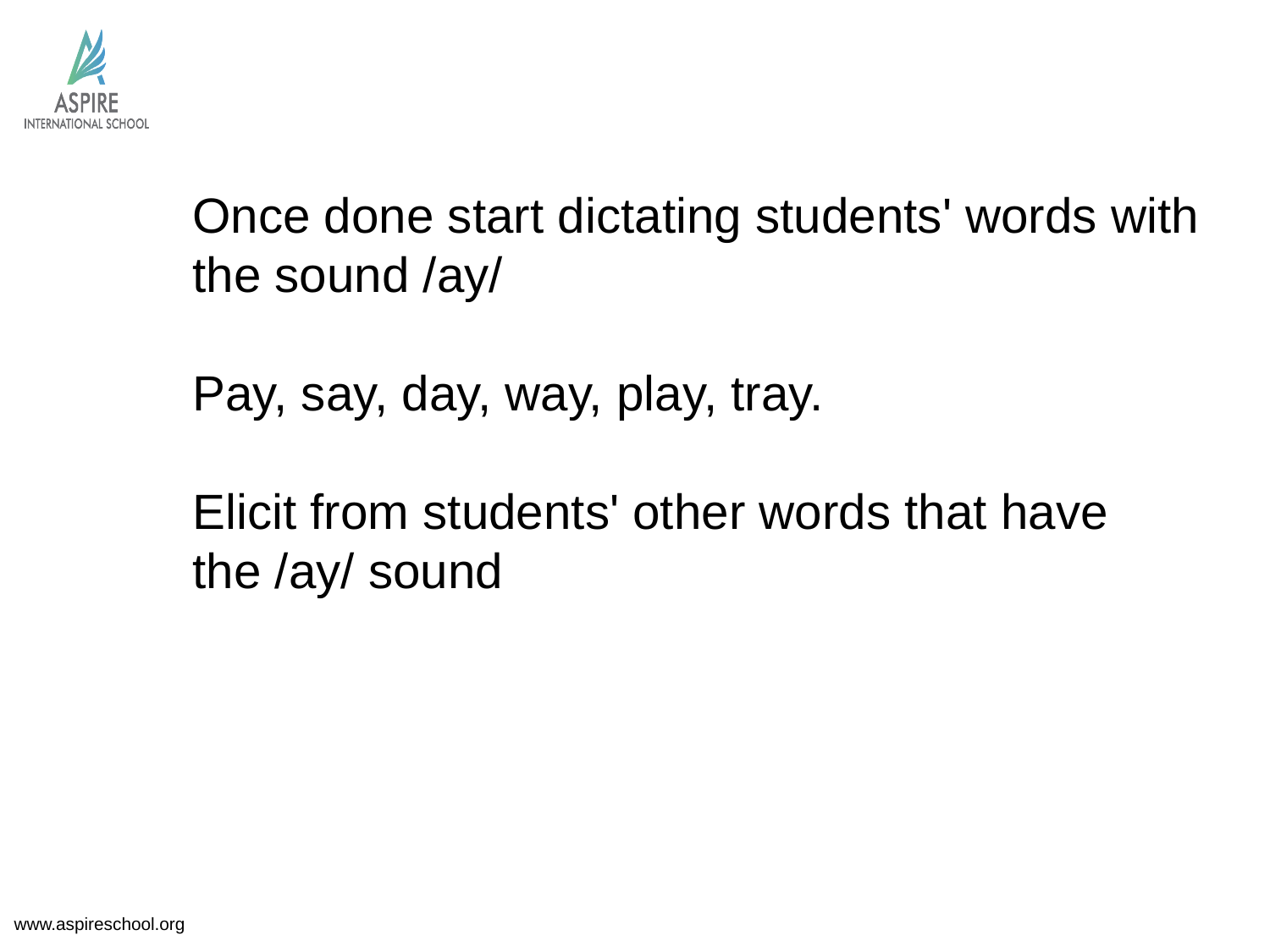

# Once done start dictating students' words with the sound /ay/ Pay, say, day, way, play, tray. Elicit from students' other words that have the /ay/ sound